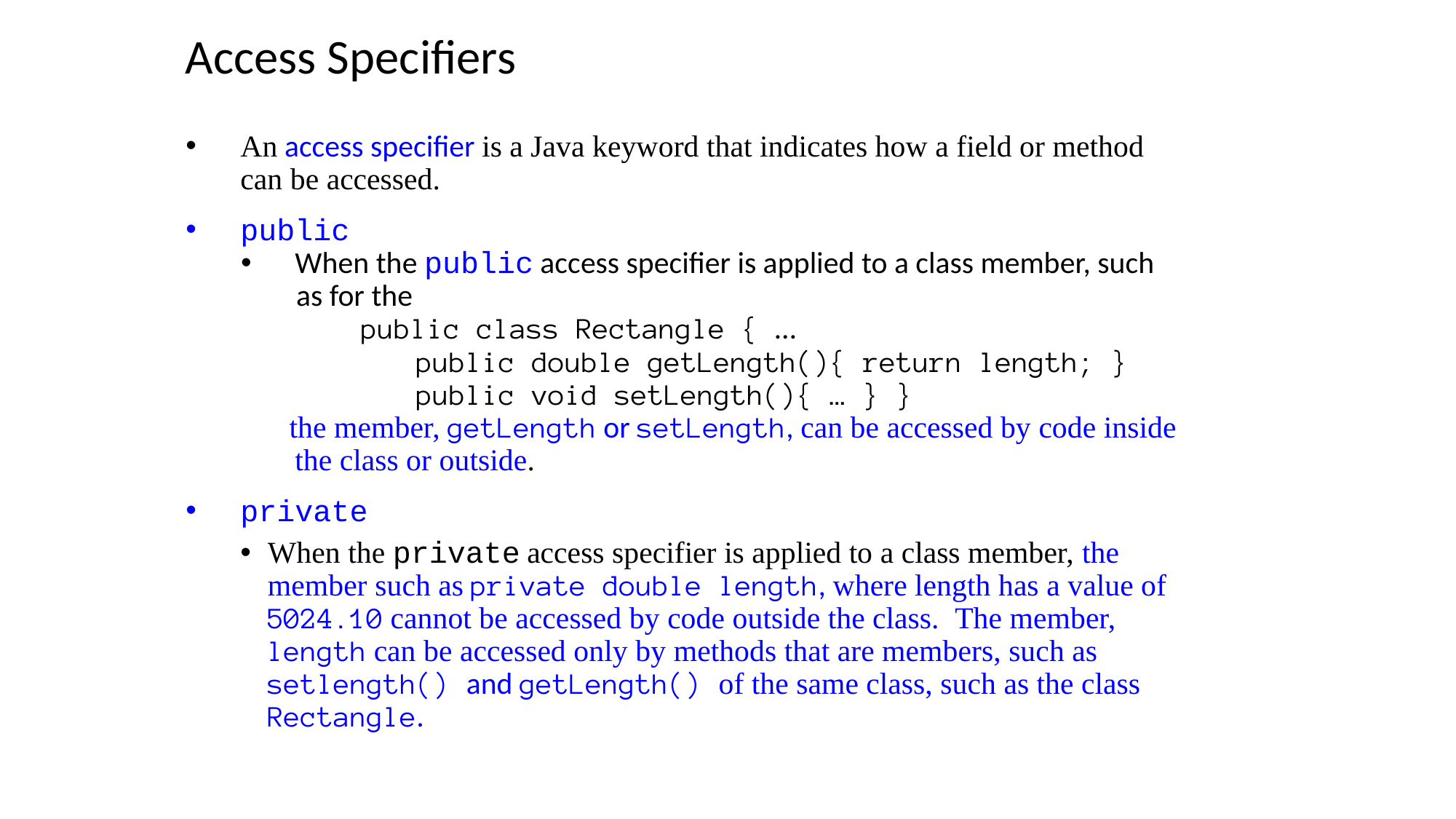

Access Specifiers
An access specifier is a Java keyword that indicates how a field or method can be accessed.
public
When the public access specifier is applied to a class member, such
        as for the
  	    public class Rectangle { …
	    public double getLength(){ return length; }
  	    public void setLength(){ … } }
       the member, getLength or setLength, can be accessed by code inside the class or outside.
private
When the private access specifier is applied to a class member, the member such as private double length, where length has a value of 5024.10 cannot be accessed by code outside the class.  The member, length can be accessed only by methods that are members, such as setlength() and getLength() of the same class, such as the class Rectangle.